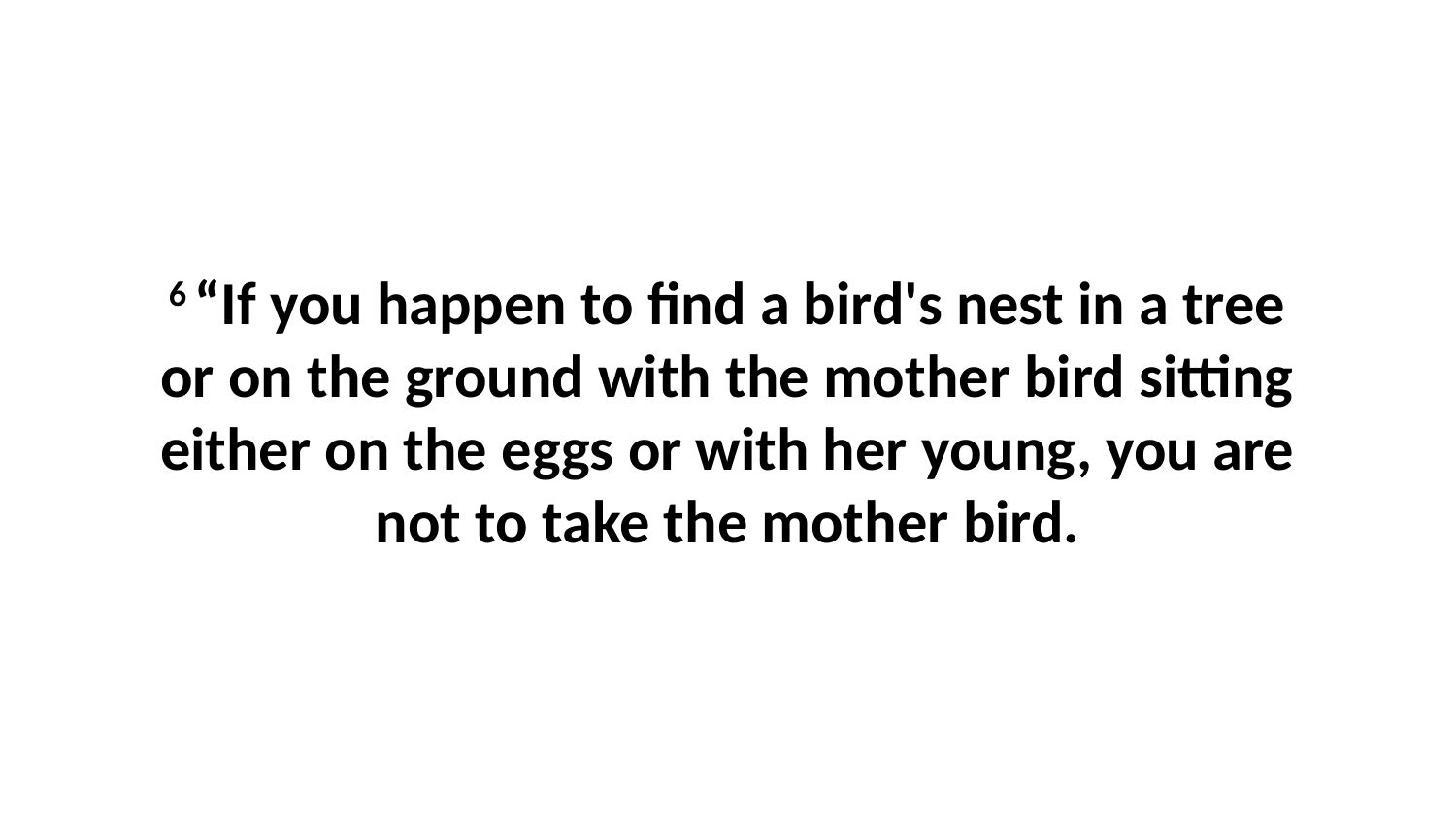

6 “If you happen to find a bird's nest in a tree or on the ground with the mother bird sitting either on the eggs or with her young, you are not to take the mother bird.